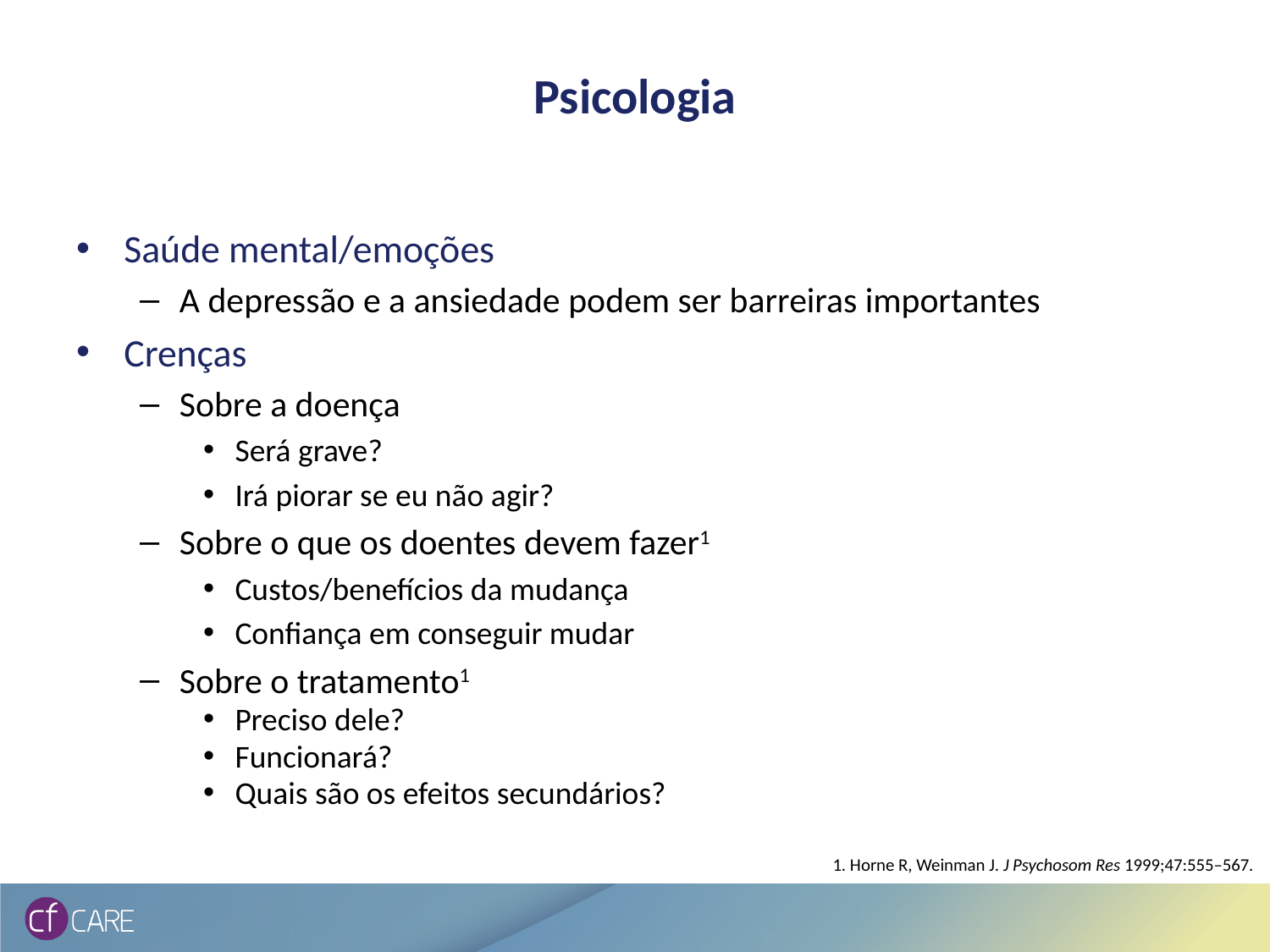

# Psicologia
Saúde mental/emoções
A depressão e a ansiedade podem ser barreiras importantes
Crenças
Sobre a doença
Será grave?
Irá piorar se eu não agir?
Sobre o que os doentes devem fazer1
Custos/benefícios da mudança
Confiança em conseguir mudar
Sobre o tratamento1
Preciso dele?
Funcionará?
Quais são os efeitos secundários?
1. Horne R, Weinman J. J Psychosom Res 1999;47:555–567.